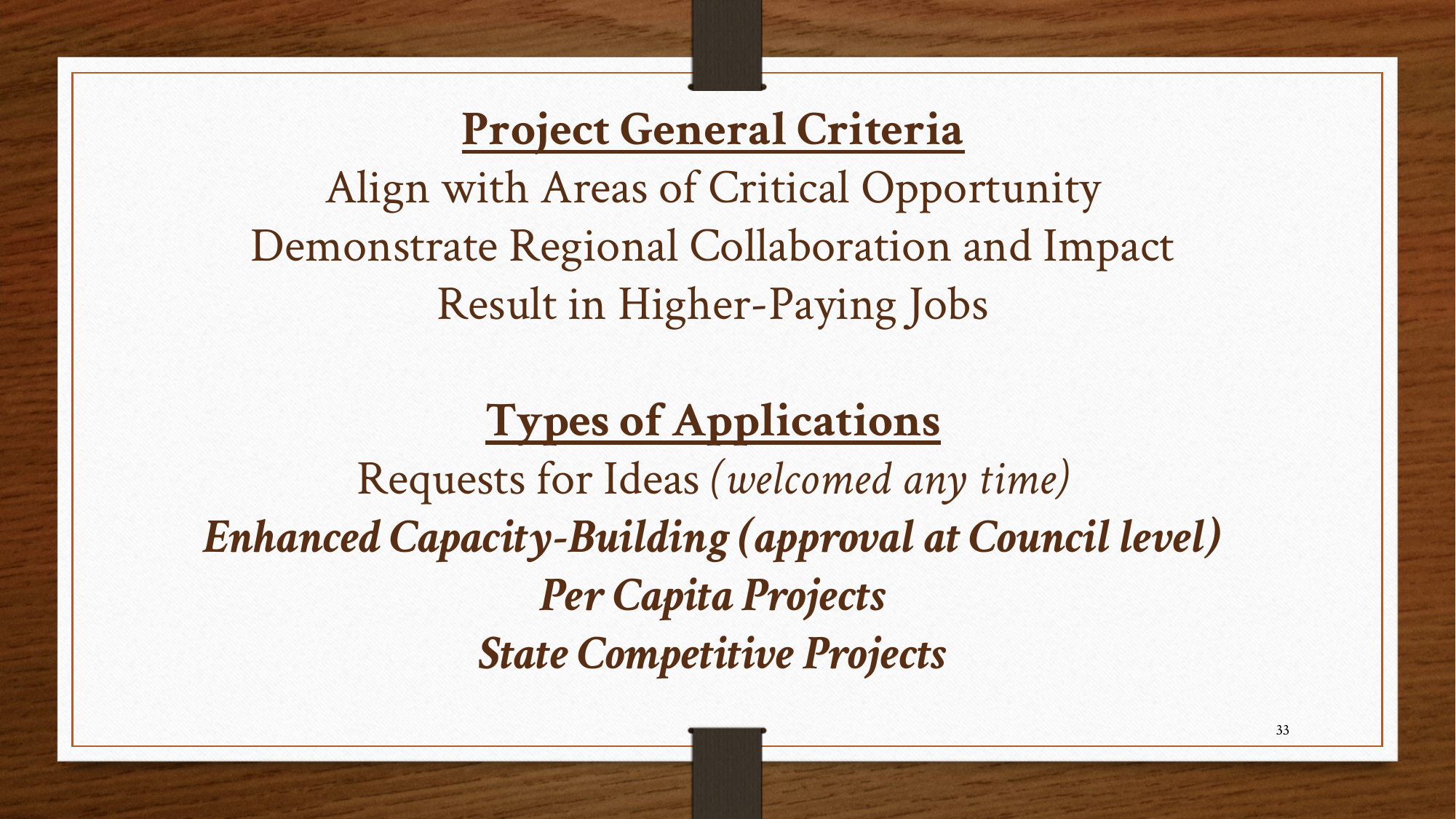

Project General Criteria
Align with Areas of Critical Opportunity
Demonstrate Regional Collaboration and Impact
Result in Higher-Paying Jobs

Types of Applications
Requests for Ideas (welcomed any time)
Enhanced Capacity-Building (approval at Council level)
Per Capita Projects
State Competitive Projects

33